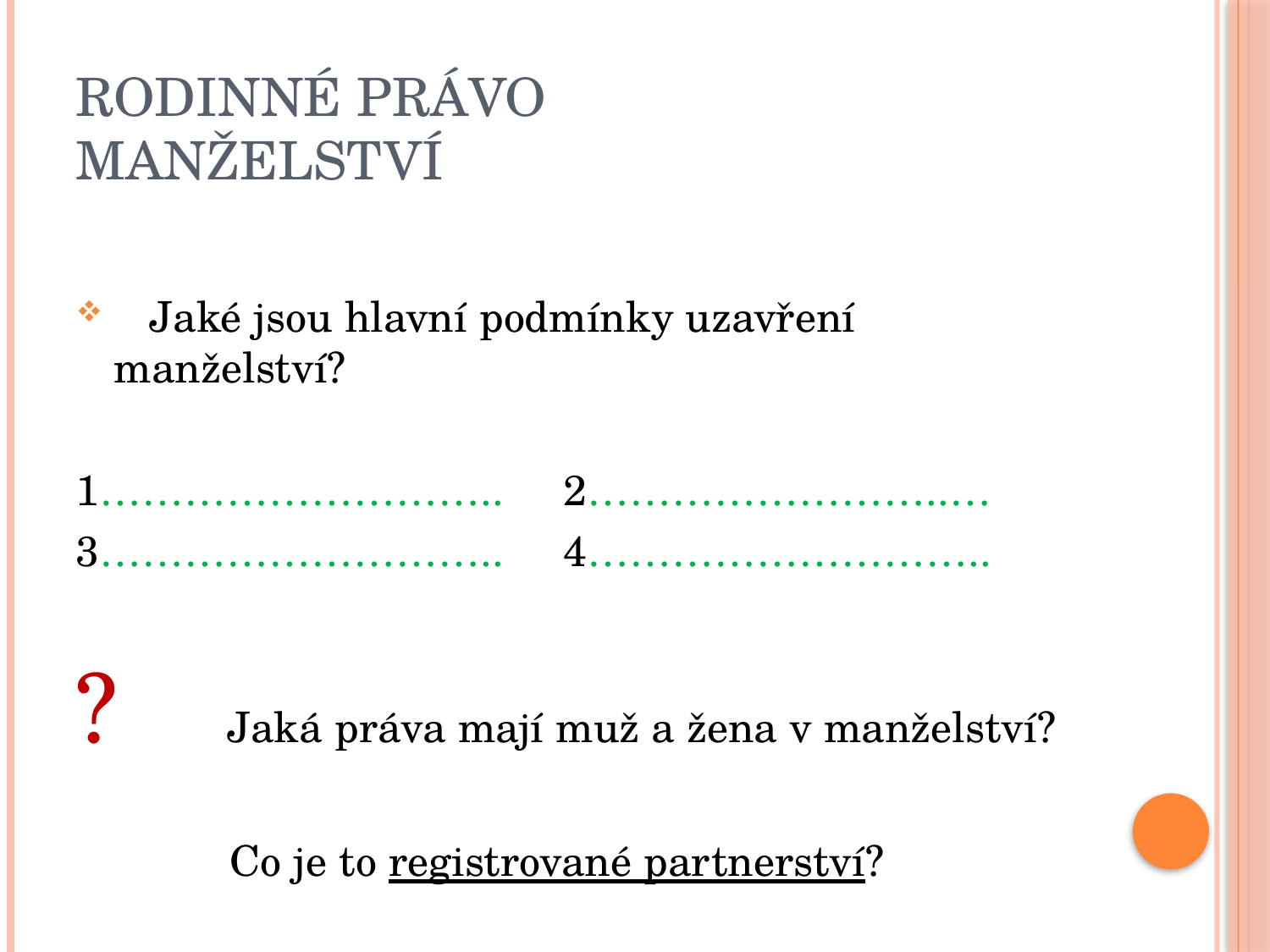

# Rodinné právo manželství

   Jaké jsou hlavní podmínky uzavření manželství?

1………………………..     2……………………..…
3………………………..     4………………………..

?        Jaká práva mají muž a žena v manželství?

             Co je to registrované partnerství?